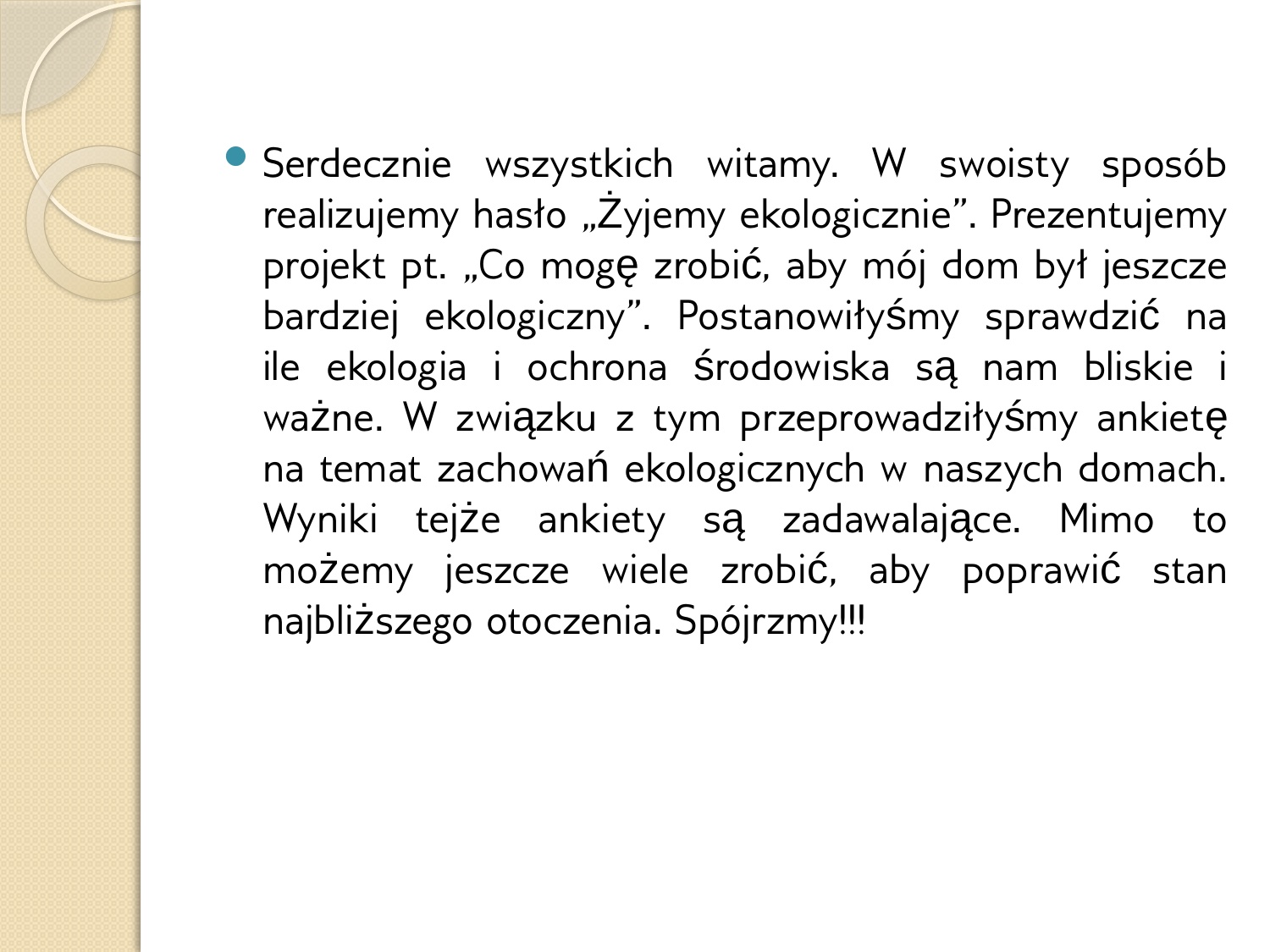

#
Serdecznie wszystkich witamy. W swoisty sposób realizujemy hasło „Żyjemy ekologicznie”. Prezentujemy projekt pt. „Co mogę zrobić, aby mój dom był jeszcze bardziej ekologiczny”. Postanowiłyśmy sprawdzić na ile ekologia i ochrona środowiska są nam bliskie i ważne. W związku z tym przeprowadziłyśmy ankietę na temat zachowań ekologicznych w naszych domach. Wyniki tejże ankiety są zadawalające. Mimo to możemy jeszcze wiele zrobić, aby poprawić stan najbliższego otoczenia. Spójrzmy!!!